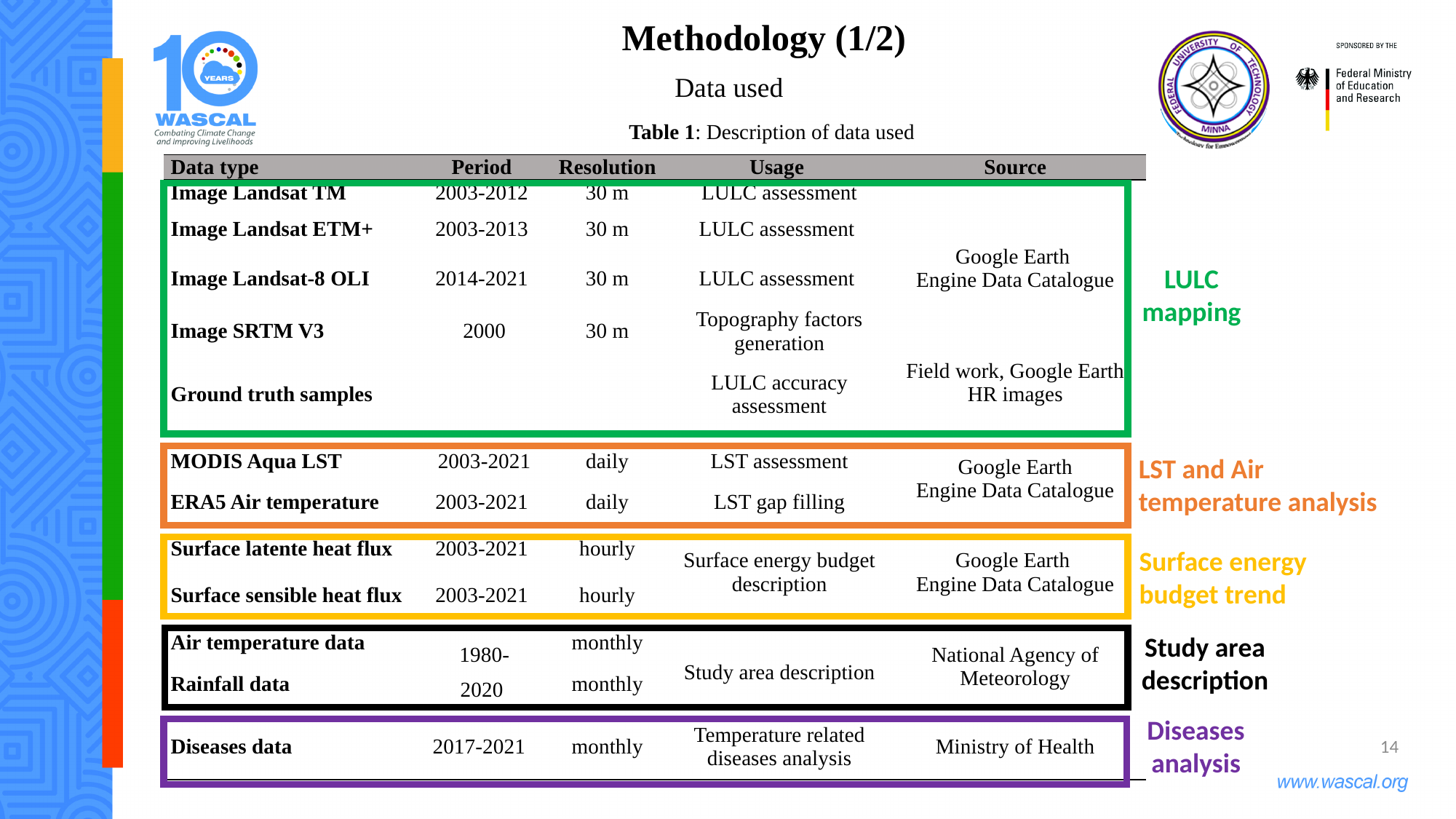

Methodology (1/2)
Data used
Table 1: Description of data used
| Data type | Period | Resolution | Usage | Source |
| --- | --- | --- | --- | --- |
| Image Landsat TM | 2003-2012 | 30 m | LULC assessment | Google Earth Engine Data Catalogue |
| Image Landsat ETM+ | 2003-2013 | 30 m | LULC assessment |  |
| Image Landsat-8 OLI | 2014-2021 | 30 m | LULC assessment |  |
| Image SRTM V3 | 2000 | 30 m | Topography factors generation |  |
| Ground truth samples |  |  | LULC accuracy assessment | Field work, Google Earth HR images |
| MODIS Aqua LST | 2003-2021 | daily | LST assessment | Google Earth Engine Data Catalogue |
| ERA5 Air temperature | 2003-2021 | daily | LST gap filling |  |
| Surface latente heat flux | 2003-2021 | hourly | Surface energy budget description | Google Earth Engine Data Catalogue |
| Surface sensible heat flux | 2003-2021 | hourly |  |  |
| Air temperature data | 1980- 2020 | monthly | Study area description | National Agency of Meteorology |
| Rainfall data |  | monthly |  | National Agency of Meteorology |
| Diseases data | 2017-2021 | monthly | Temperature related diseases analysis | Ministry of Health |

LULC mapping

LST and Air
temperature analysis

Surface energy budget trend

Study area description

Diseases analysis
14